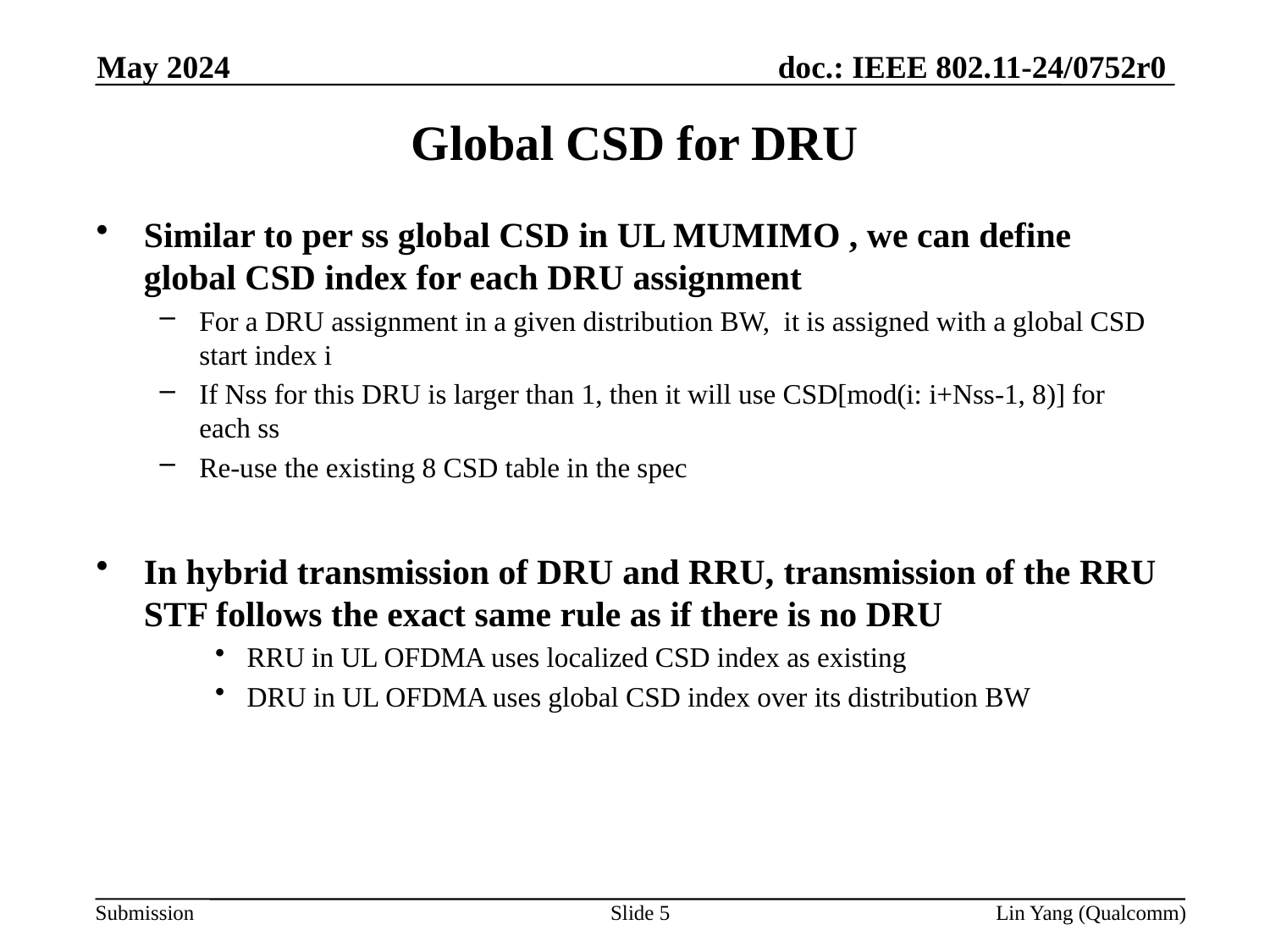

May 2024
# Global CSD for DRU
Similar to per ss global CSD in UL MUMIMO , we can define global CSD index for each DRU assignment
For a DRU assignment in a given distribution BW,  it is assigned with a global CSD start index i
If Nss for this DRU is larger than 1, then it will use CSD[mod(i: i+Nss-1, 8)] for each ss
Re-use the existing 8 CSD table in the spec

In hybrid transmission of DRU and RRU, transmission of the RRU STF follows the exact same rule as if there is no DRU
RRU in UL OFDMA uses localized CSD index as existing
DRU in UL OFDMA uses global CSD index over its distribution BW

Slide 5
Lin Yang (Qualcomm)